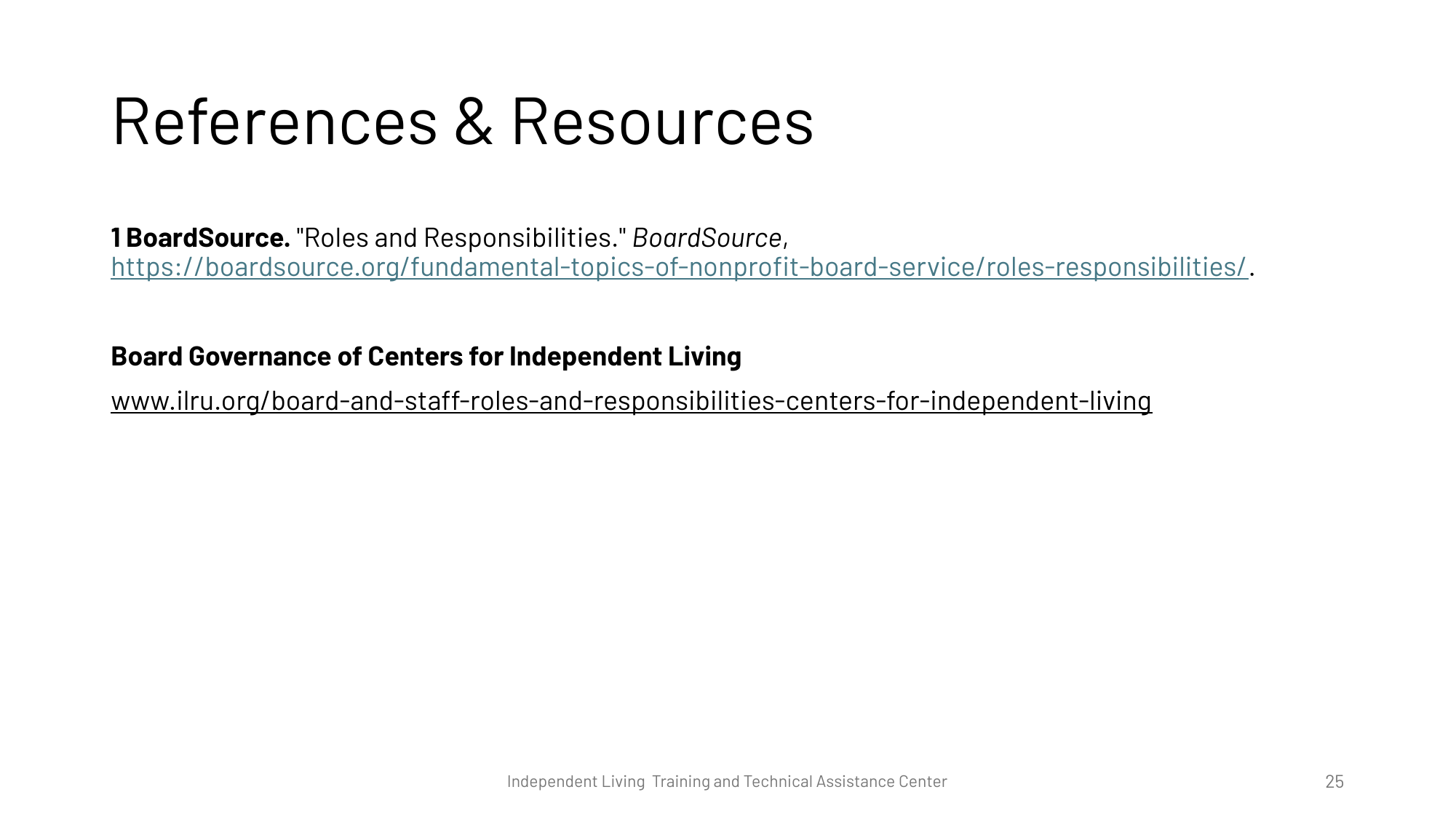

# References & Resources
1 BoardSource. "Roles and Responsibilities." BoardSource, https://boardsource.org/fundamental-topics-of-nonprofit-board-service/roles-responsibilities/.

Board Governance of Centers for Independent Living
www.ilru.org/board-and-staff-roles-and-responsibilities-centers-for-independent-living
Independent Living  Training and Technical Assistance Center
25